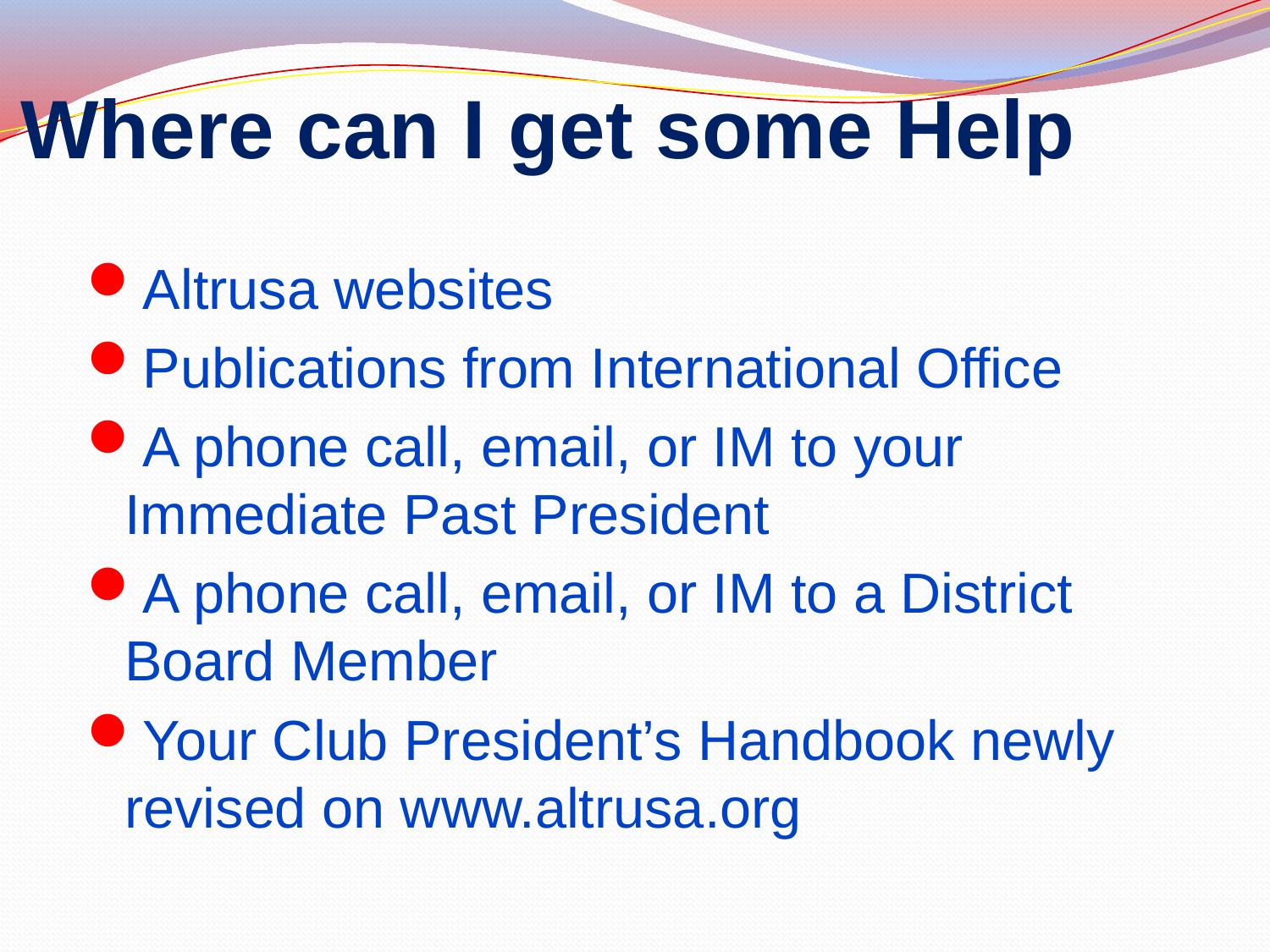

# Where can I get some Help
Altrusa websites
Publications from International Office
A phone call, email, or IM to your Immediate Past President
A phone call, email, or IM to a District Board Member
Your Club President’s Handbook newly revised on www.altrusa.org